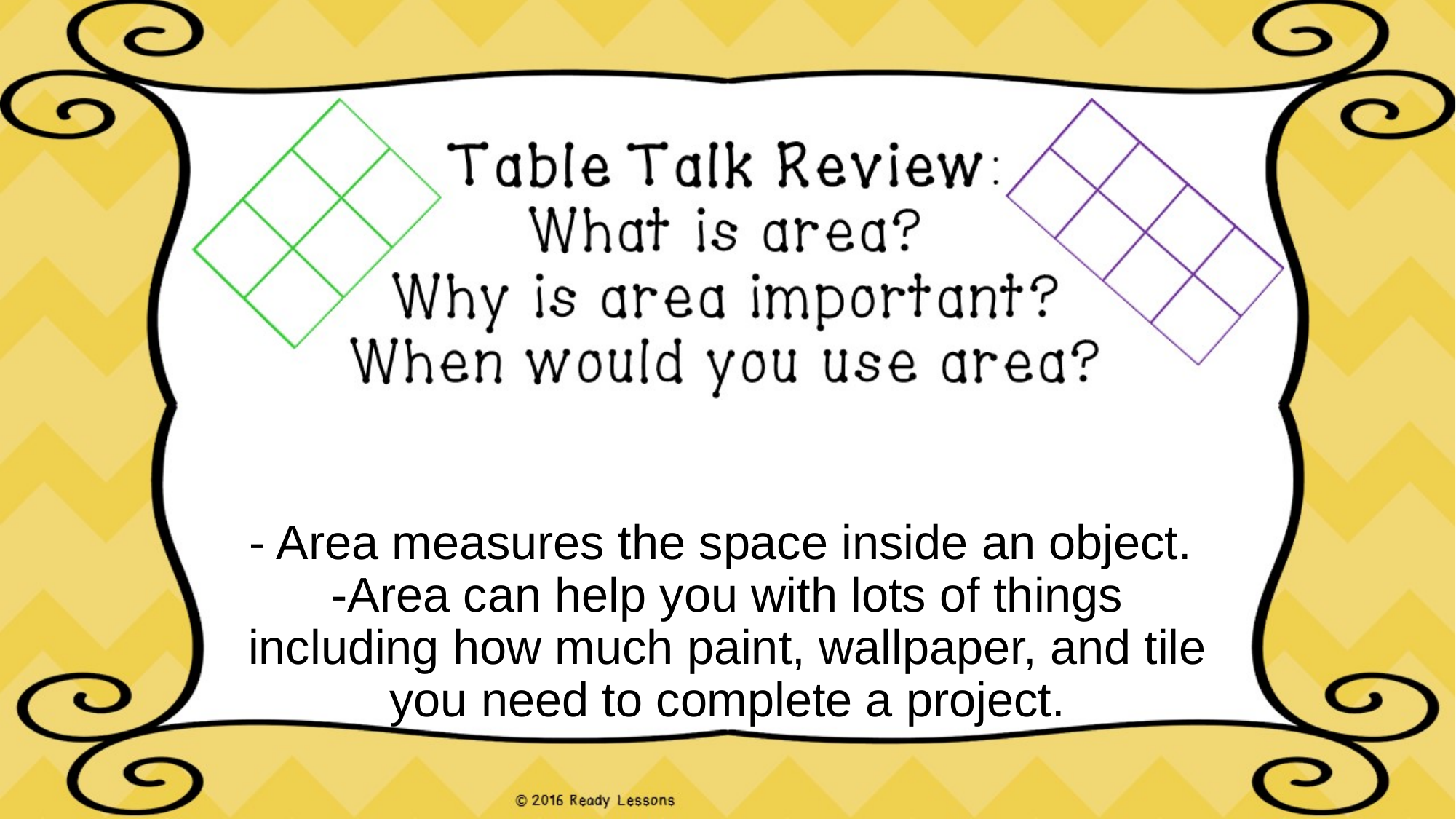

# - Area measures the space inside an object. -Area can help you with lots of things including how much paint, wallpaper, and tile you need to complete a project.